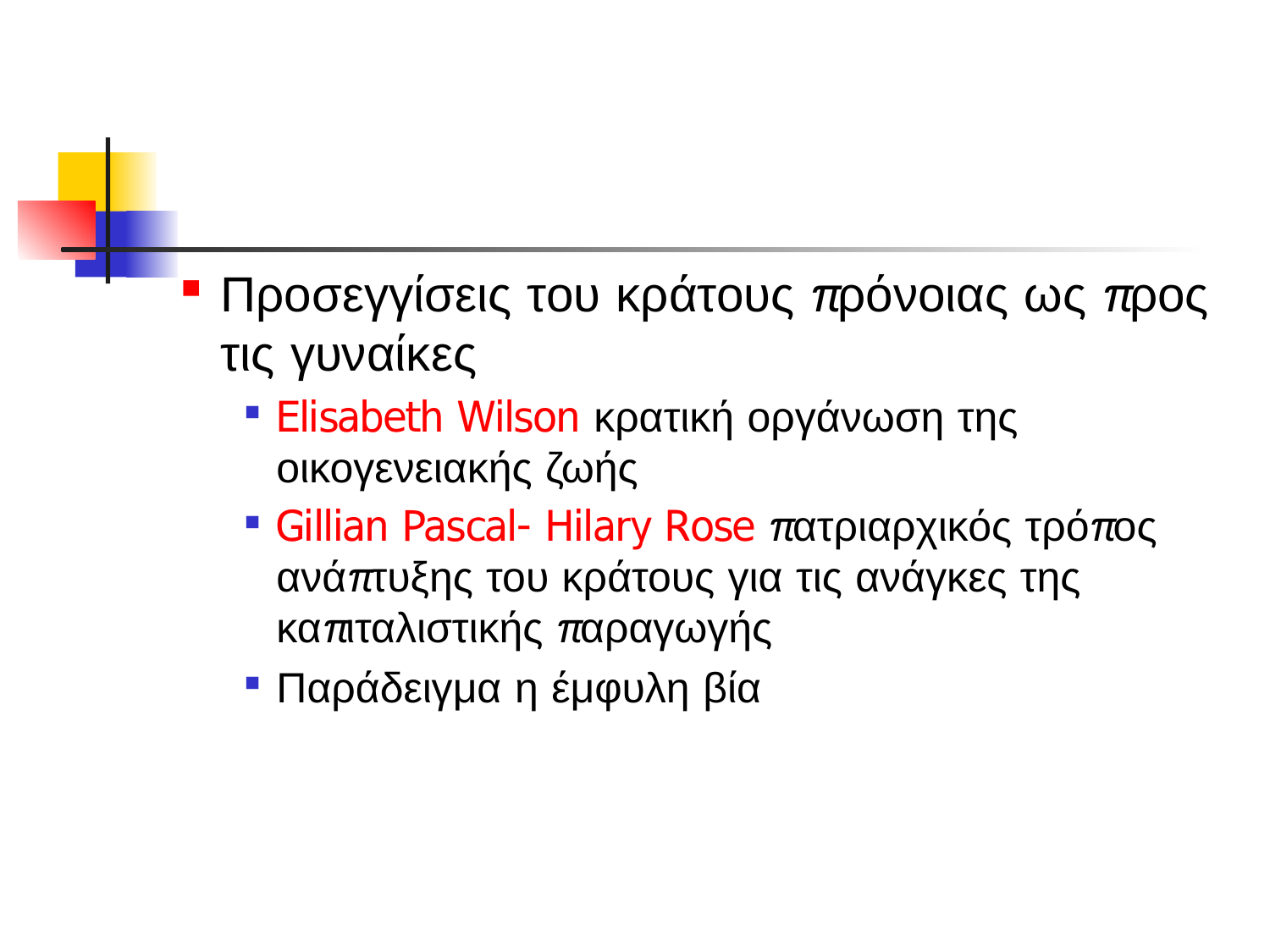

#
Προσεγγίσεις του κράτους πρόνοιας ως προς τις γυναίκες
Elisabeth Wilson κρατική οργάνωση της οικογενειακής ζωής
Gillian Pascal- Hilary Rose πατριαρχικός τρόπος ανάπτυξης του κράτους για τις ανάγκες της καπιταλιστικής παραγωγής
Παράδειγμα η έμφυλη βία